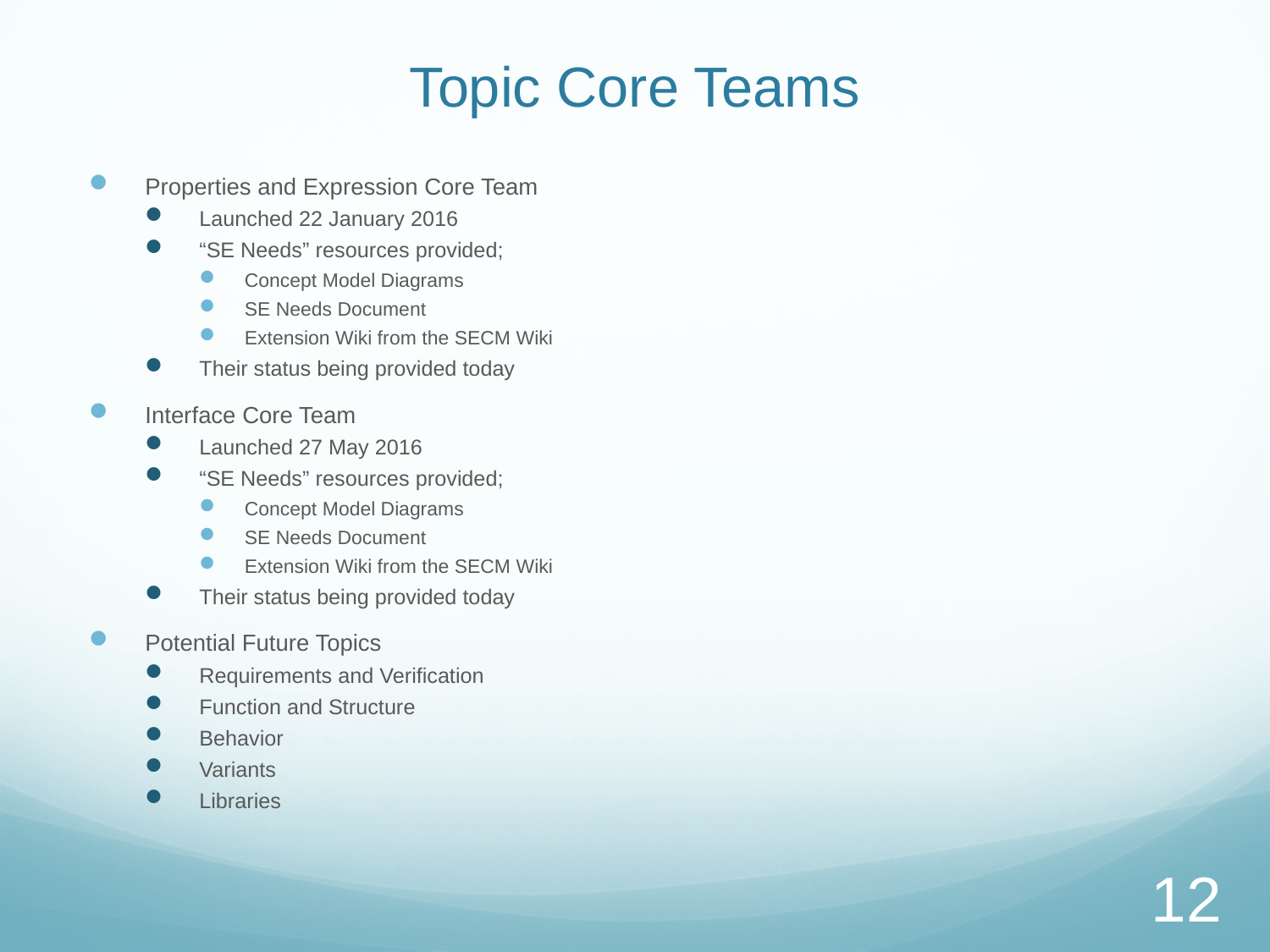

# Topic Core Teams
Properties and Expression Core Team
Launched 22 January 2016
“SE Needs” resources provided;
Concept Model Diagrams
SE Needs Document
Extension Wiki from the SECM Wiki
Their status being provided today
Interface Core Team
Launched 27 May 2016
“SE Needs” resources provided;
Concept Model Diagrams
SE Needs Document
Extension Wiki from the SECM Wiki
Their status being provided today
Potential Future Topics
Requirements and Verification
Function and Structure
Behavior
Variants
Libraries

12